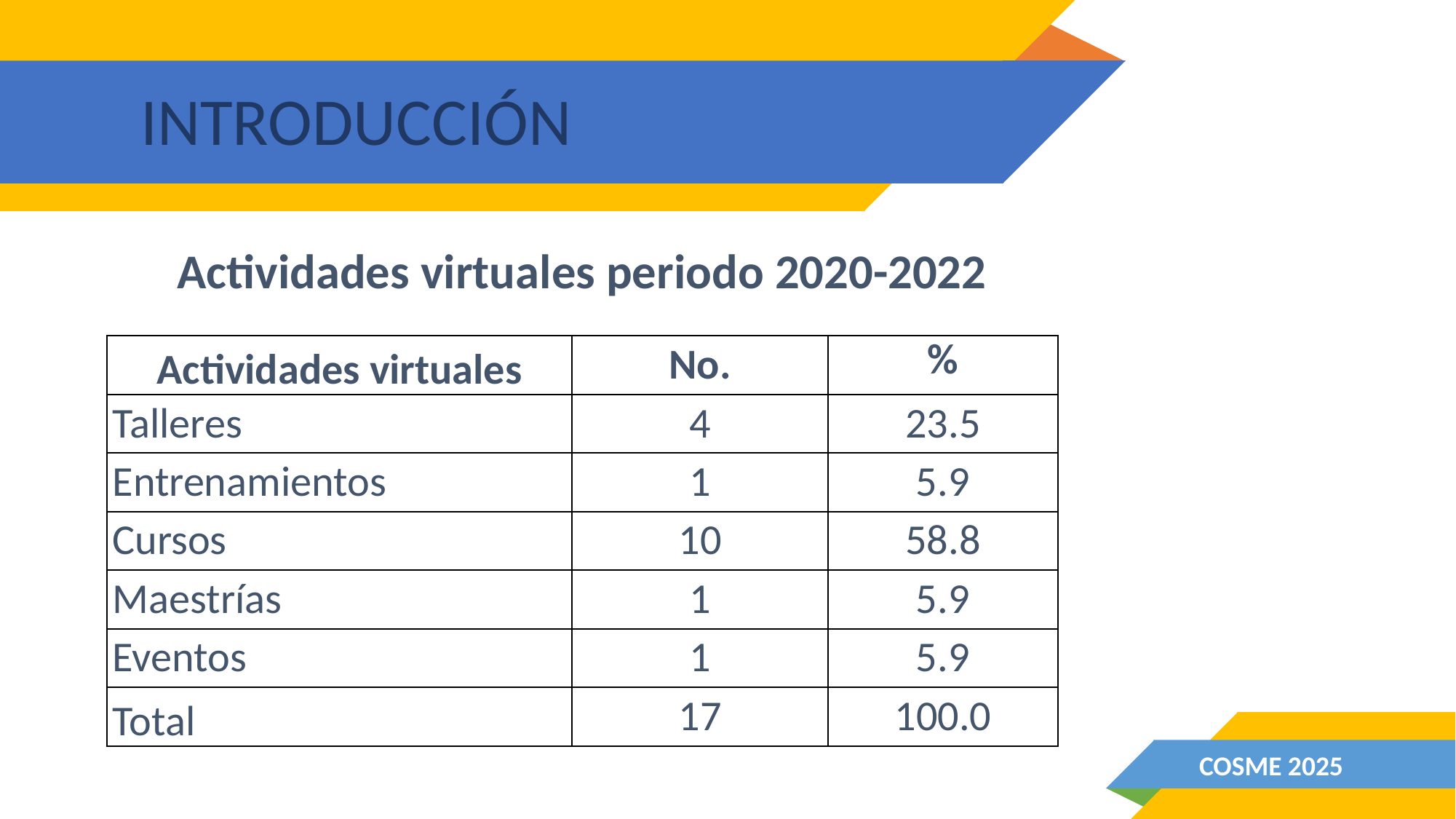

# INTRODUCCIÓN
Actividades virtuales periodo 2020-2022
| Actividades virtuales | No. | % |
| --- | --- | --- |
| Talleres | 4 | 23.5 |
| Entrenamientos | 1 | 5.9 |
| Cursos | 10 | 58.8 |
| Maestrías | 1 | 5.9 |
| Eventos | 1 | 5.9 |
| Total | 17 | 100.0 |
COSME 2025